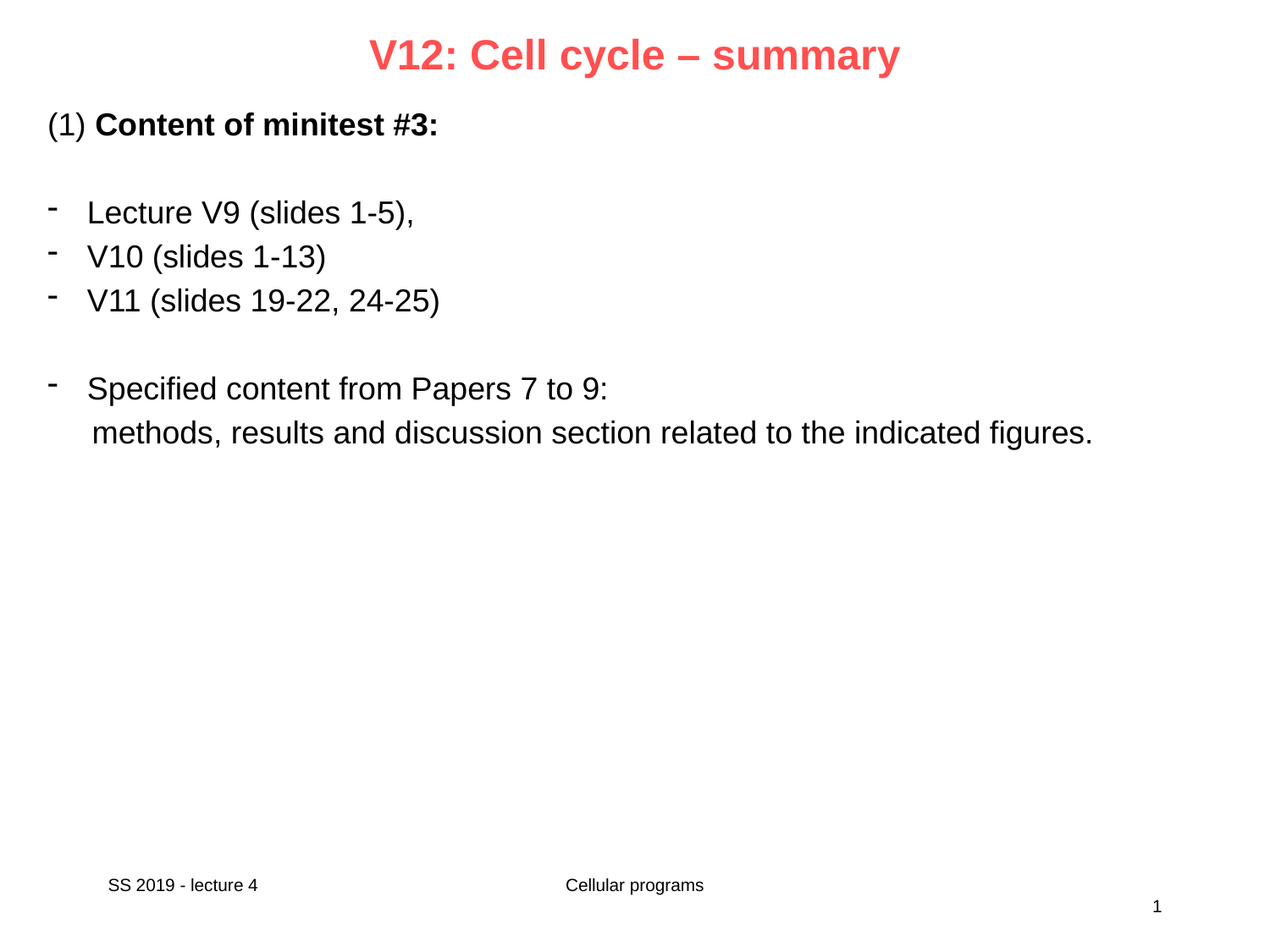

# V12: Cell cycle – summary
(1) Content of minitest #3:

Lecture V9 (slides 1-5),
V10 (slides 1-13)
V11 (slides 19-22, 24-25)

Specified content from Papers 7 to 9:
     methods, results and discussion section related to the indicated figures.
SS 2019 - lecture 4
Cellular programs

1